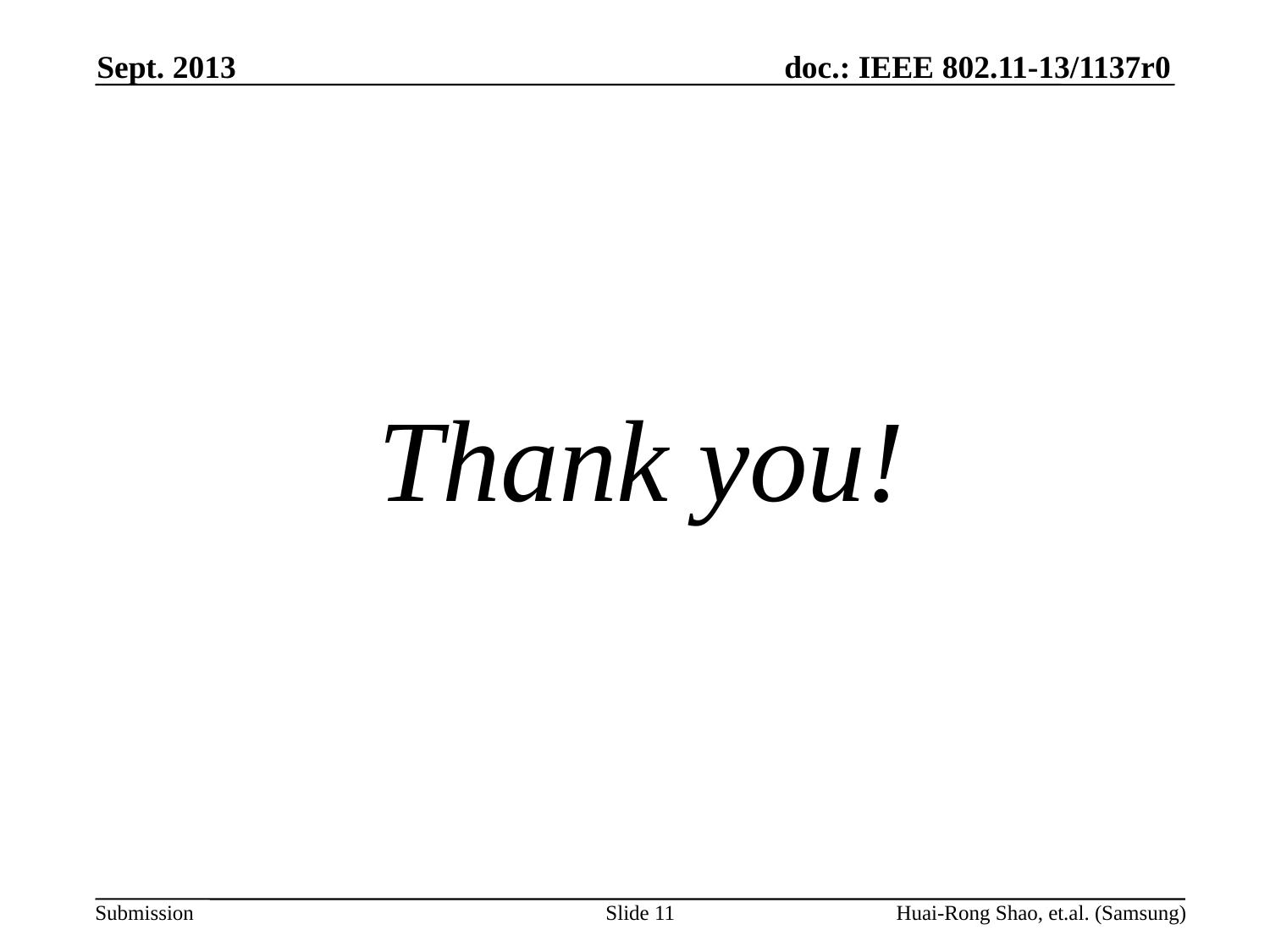

Sept. 2013
Thank you!
Slide 11
Huai-Rong Shao, et.al. (Samsung)